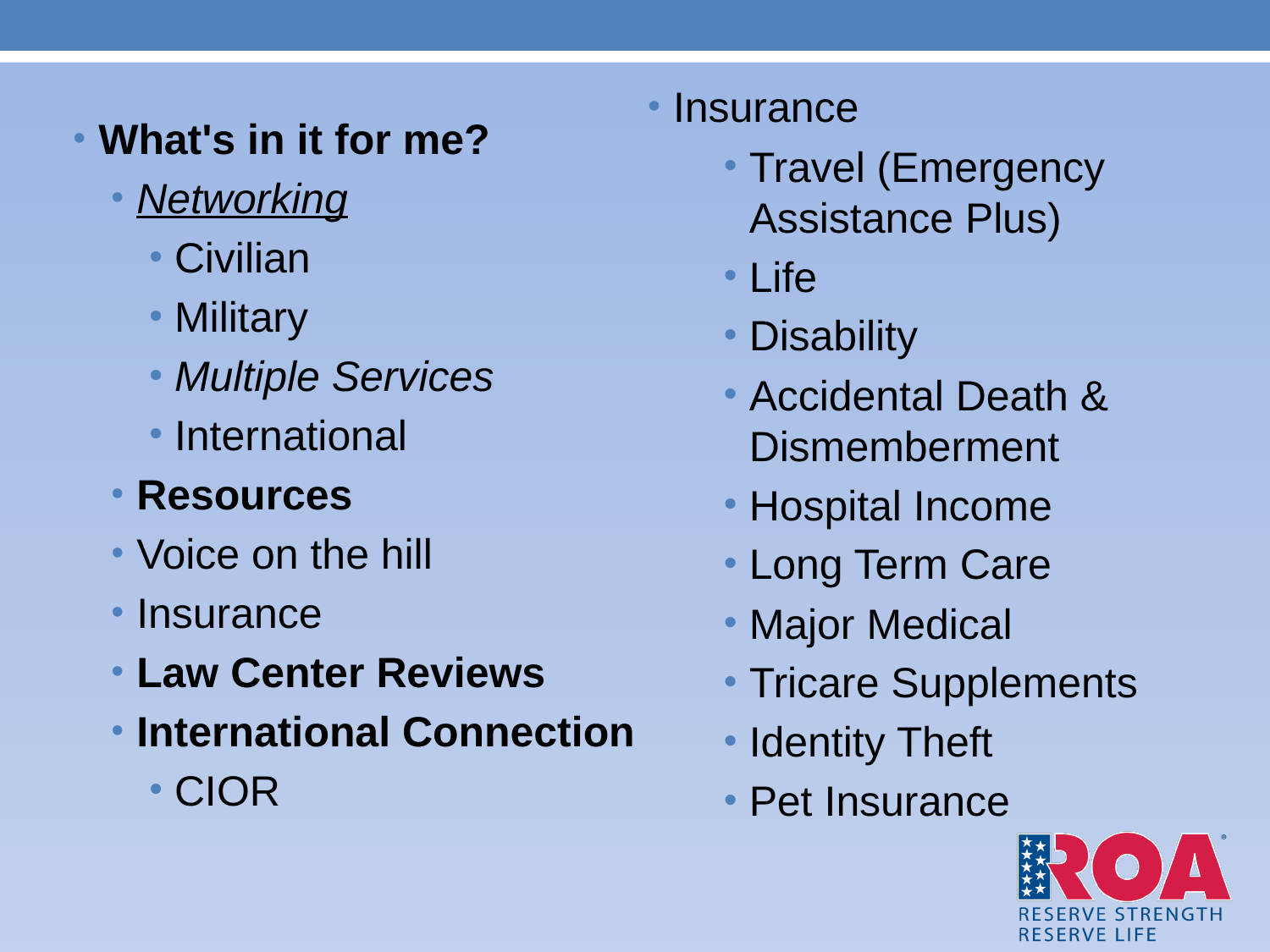

Insurance
Travel (Emergency Assistance Plus)
Life
Disability
Accidental Death & Dismemberment
Hospital Income
Long Term Care
Major Medical
Tricare Supplements
Identity Theft
Pet Insurance
What's in it for me?
Networking
Civilian
Military
Multiple Services
International
Resources
Voice on the hill
Insurance
Law Center Reviews
International Connection
CIOR